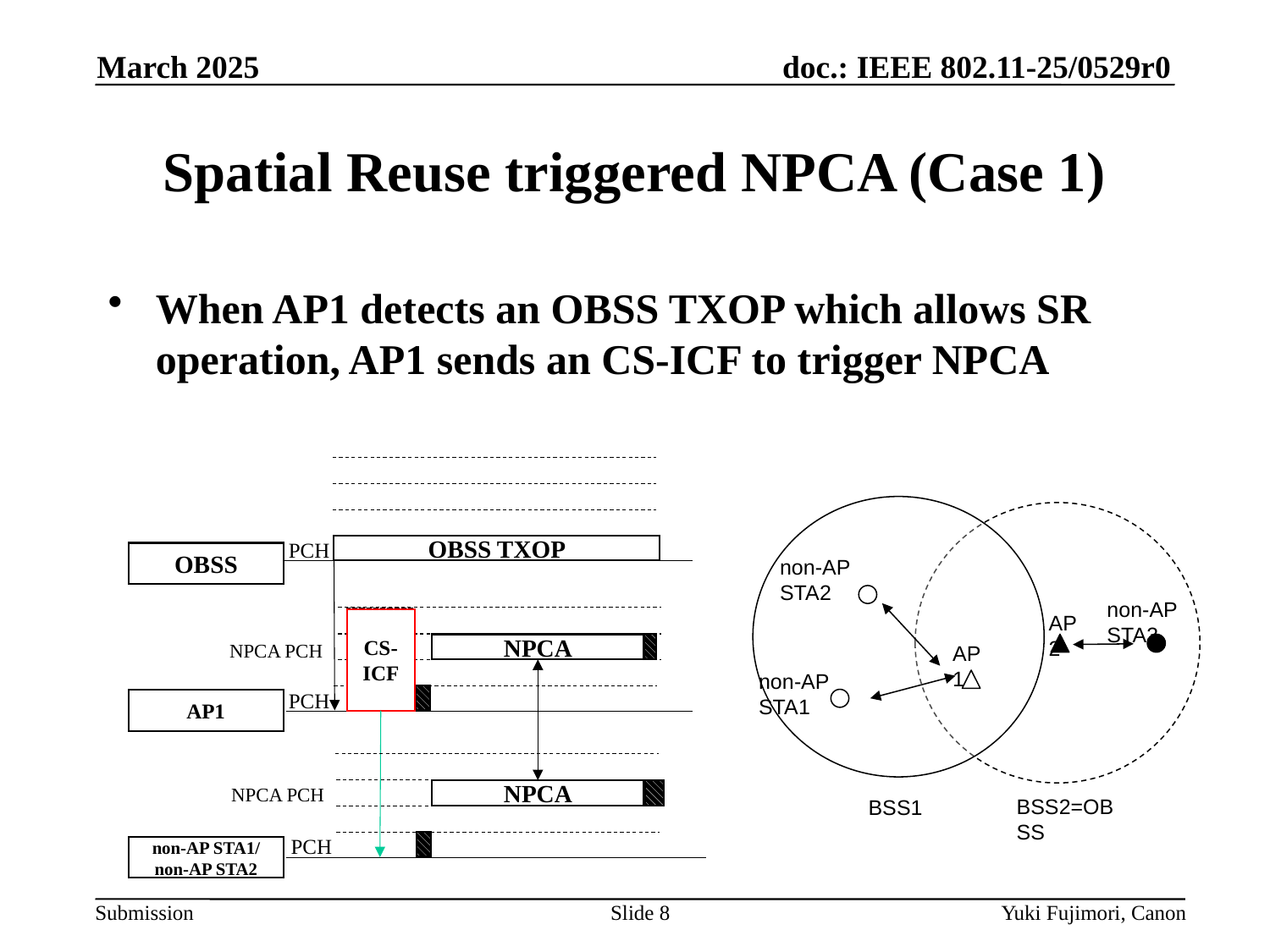

March 2025
# Spatial Reuse triggered NPCA (Case 1)
When AP1 detects an OBSS TXOP which allows SR operation, AP1 sends an CS-ICF to trigger NPCA

PCH
OBSS TXOP
OBSS
non-AP STA2

non-AP STA3
AP2

CS- ICF
NPCA PCH

AP1
NPCA
non-AP STA1

PCH

AP1
NPCA PCH
NPCA

BSS1
BSS2=OBSS
PCH

non-AP STA1/
non-AP STA2
Slide 8
Yuki Fujimori, Canon